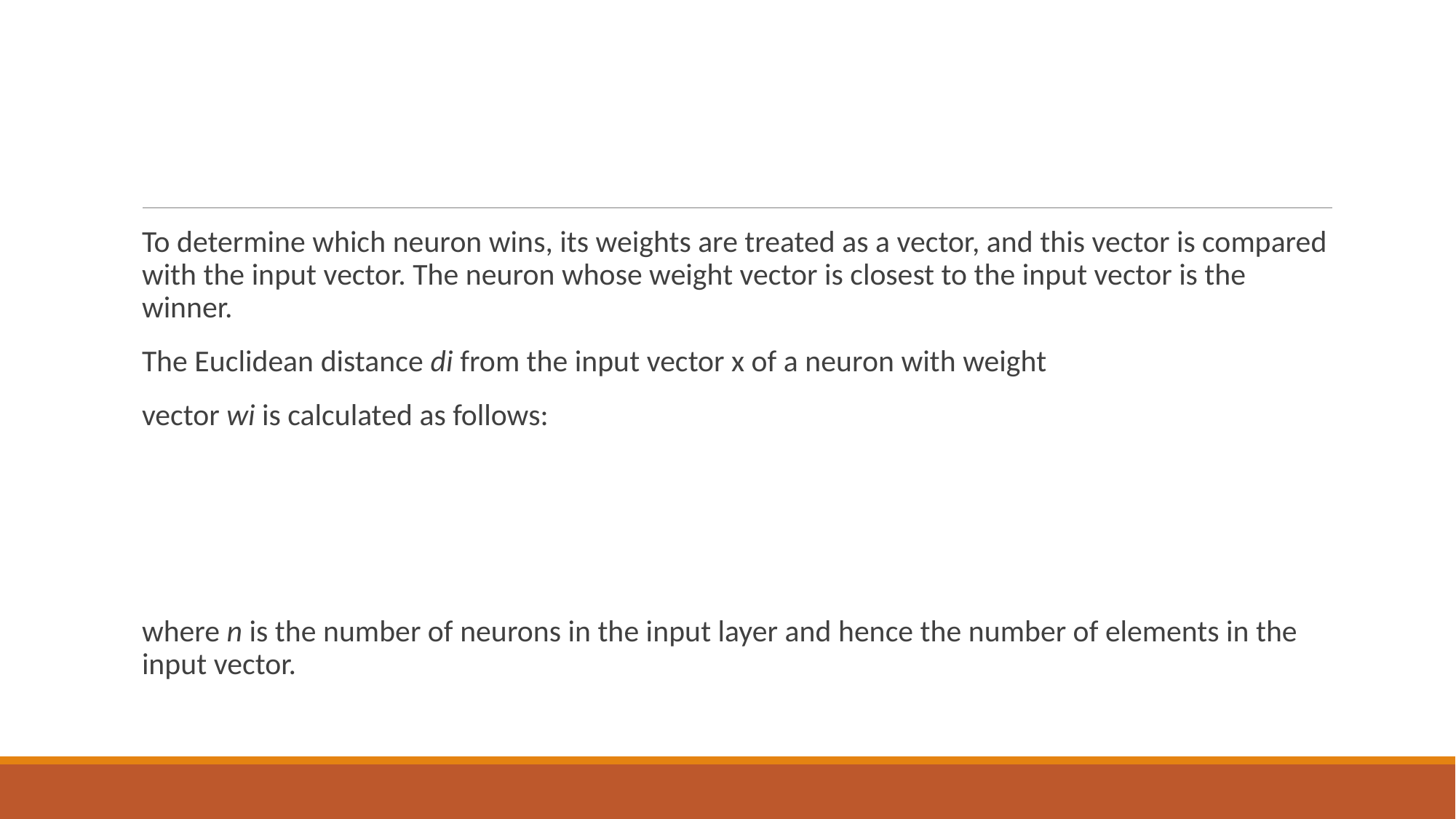

#
To determine which neuron wins, its weights are treated as a vector, and this vector is compared with the input vector. The neuron whose weight vector is closest to the input vector is the winner.
The Euclidean distance di from the input vector x of a neuron with weight
vector wi is calculated as follows:

where n is the number of neurons in the input layer and hence the number of elements in the input vector.